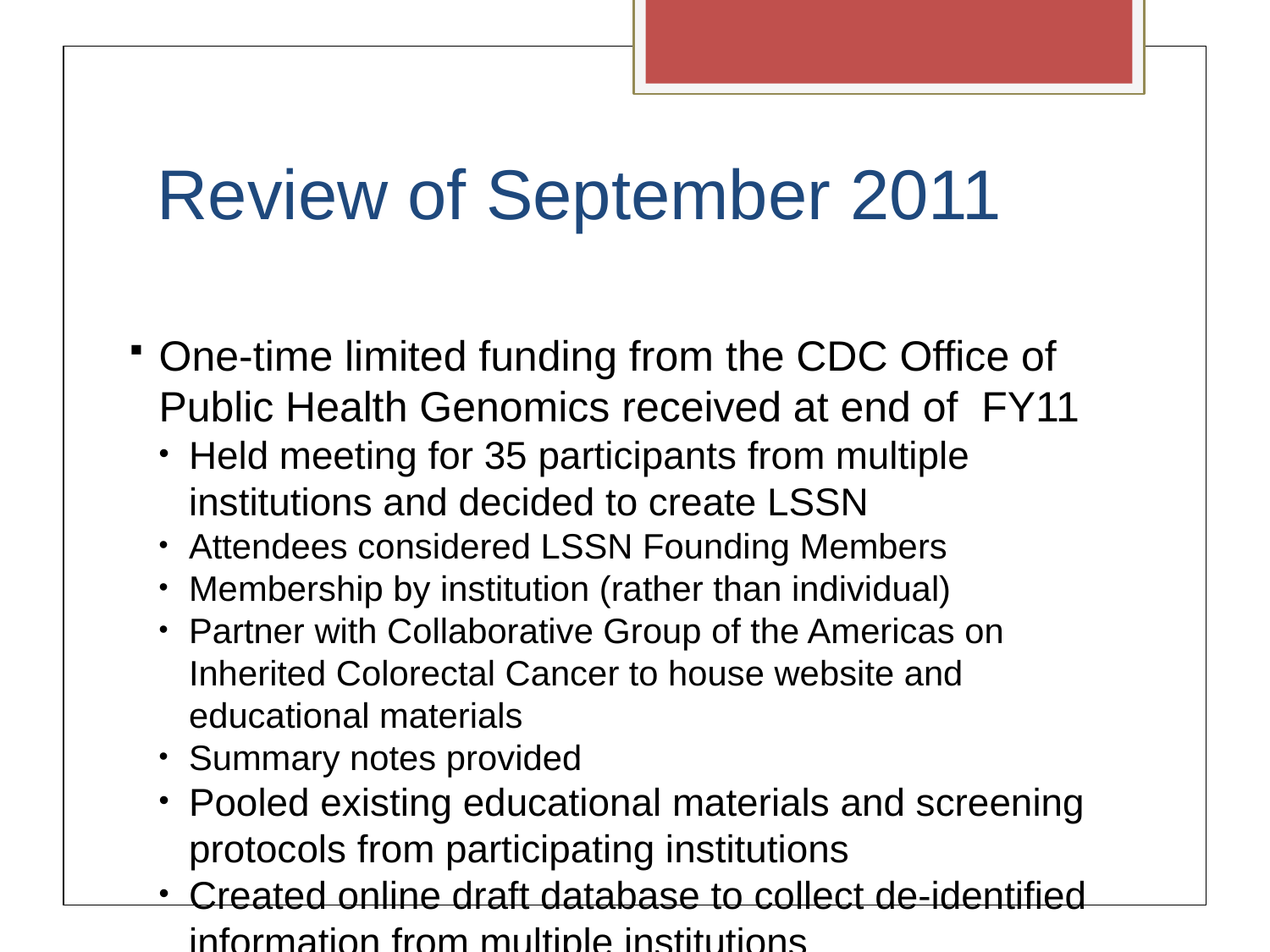

Review of September 2011
One-time limited funding from the CDC Office of Public Health Genomics received at end of  FY11
Held meeting for 35 participants from multiple institutions and decided to create LSSN
Attendees considered LSSN Founding Members
Membership by institution (rather than individual)
Partner with Collaborative Group of the Americas on Inherited Colorectal Cancer to house website and educational materials
Summary notes provided
Pooled existing educational materials and screening protocols from participating institutions
Created online draft database to collect de-identified information from multiple institutions